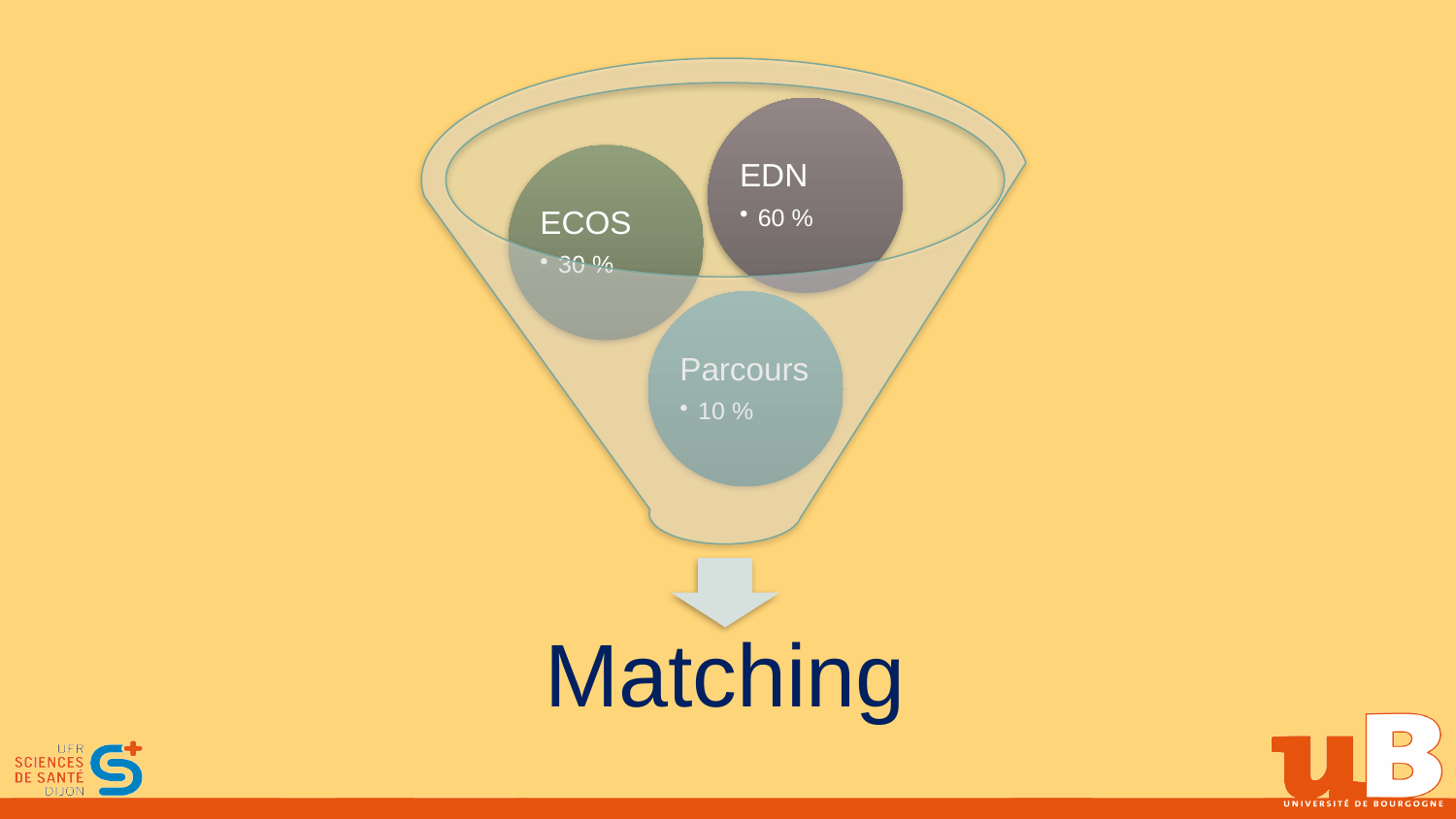

#
Matching
Parcours
10 %
ECOS
30 %
EDN
60 %